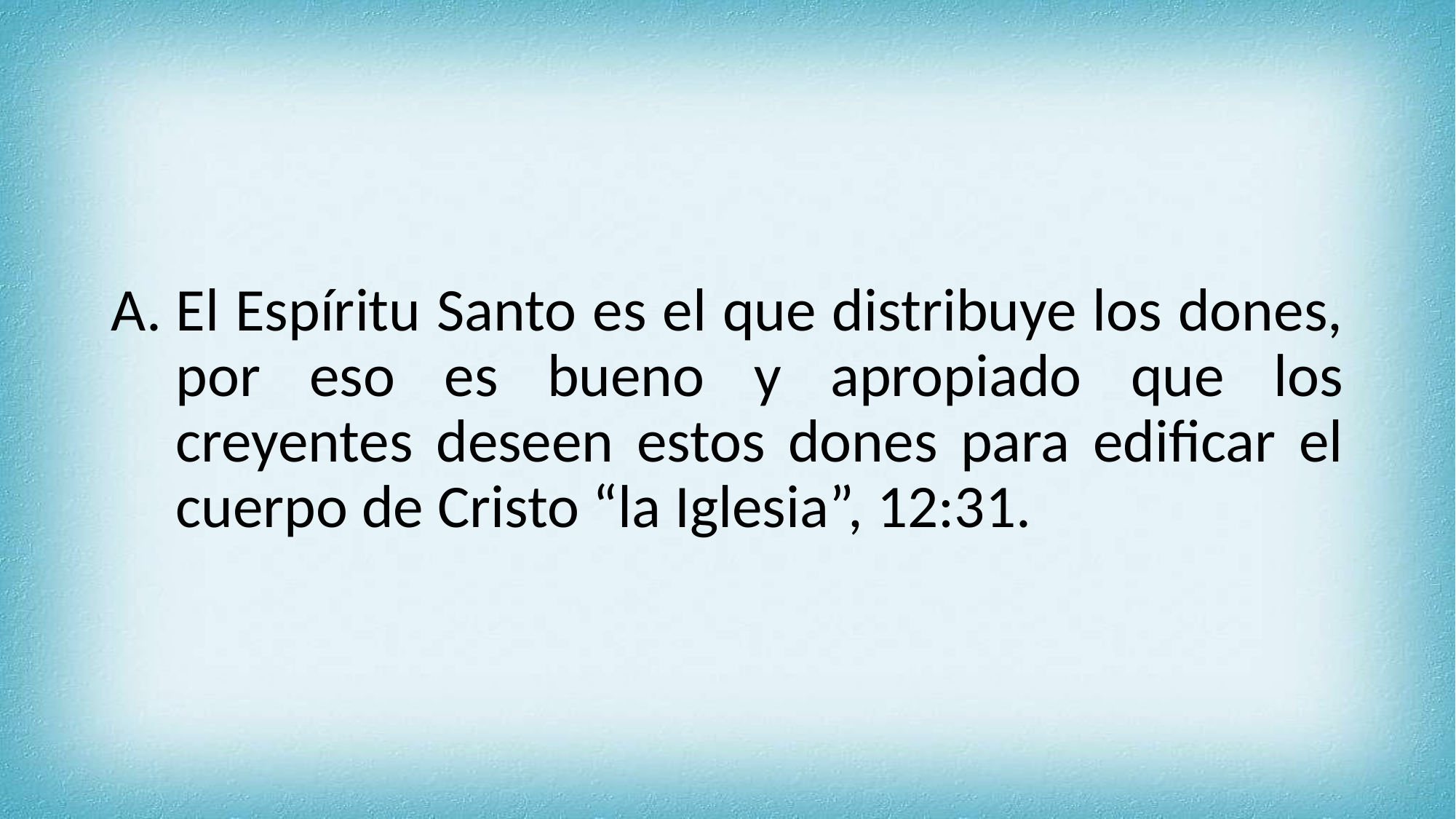

El Espíritu Santo es el que distribuye los dones, por eso es bueno y apropiado que los creyentes deseen estos dones para edificar el cuerpo de Cristo “la Iglesia”, 12:31.